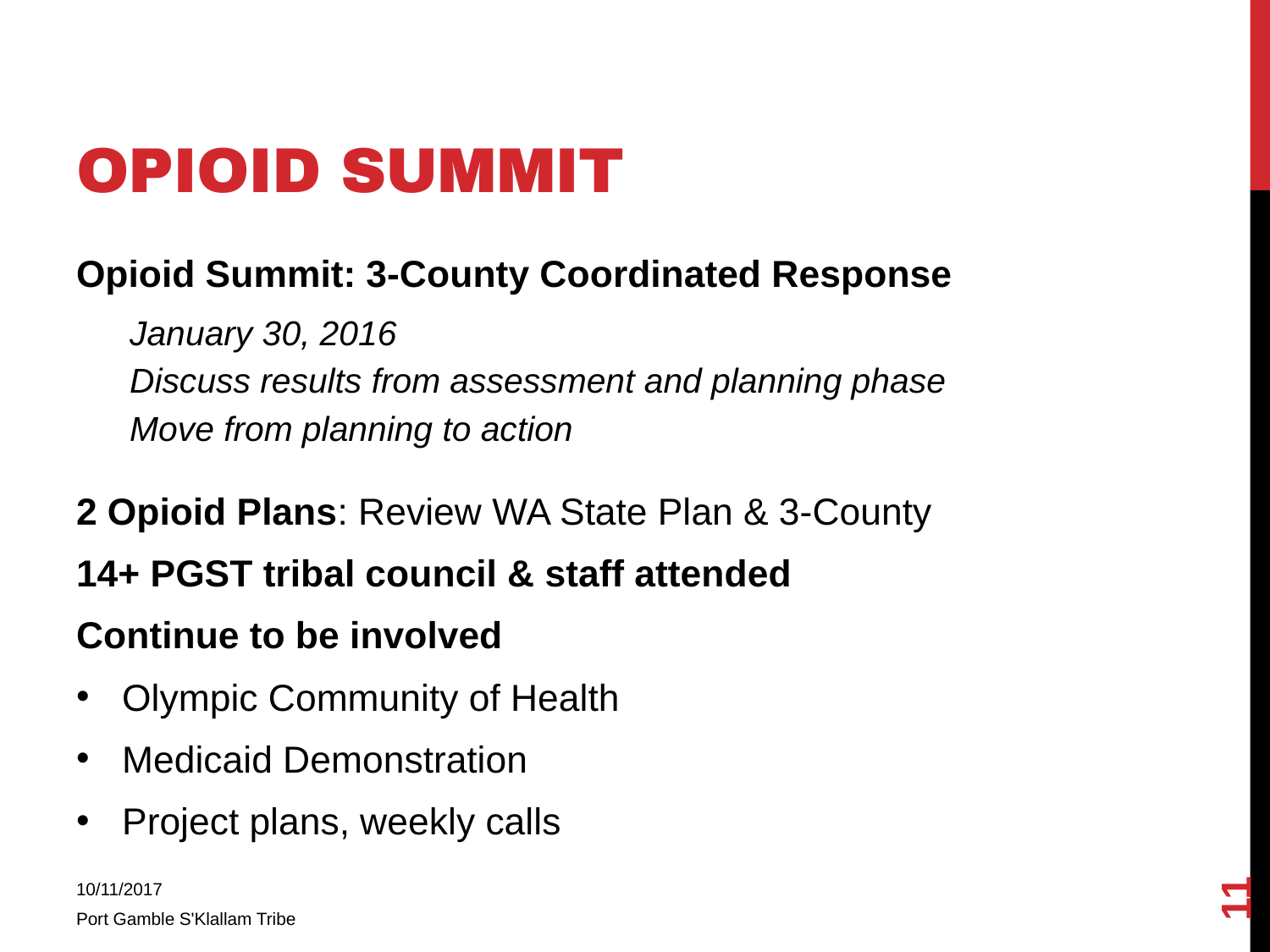

# Opioid Summit
Opioid Summit: 3-County Coordinated Response
January 30, 2016
Discuss results from assessment and planning phase
Move from planning to action

2 Opioid Plans: Review WA State Plan & 3-County
14+ PGST tribal council & staff attended
Continue to be involved
Olympic Community of Health
Medicaid Demonstration
Project plans, weekly calls
11
10/11/2017
Port Gamble S'Klallam Tribe